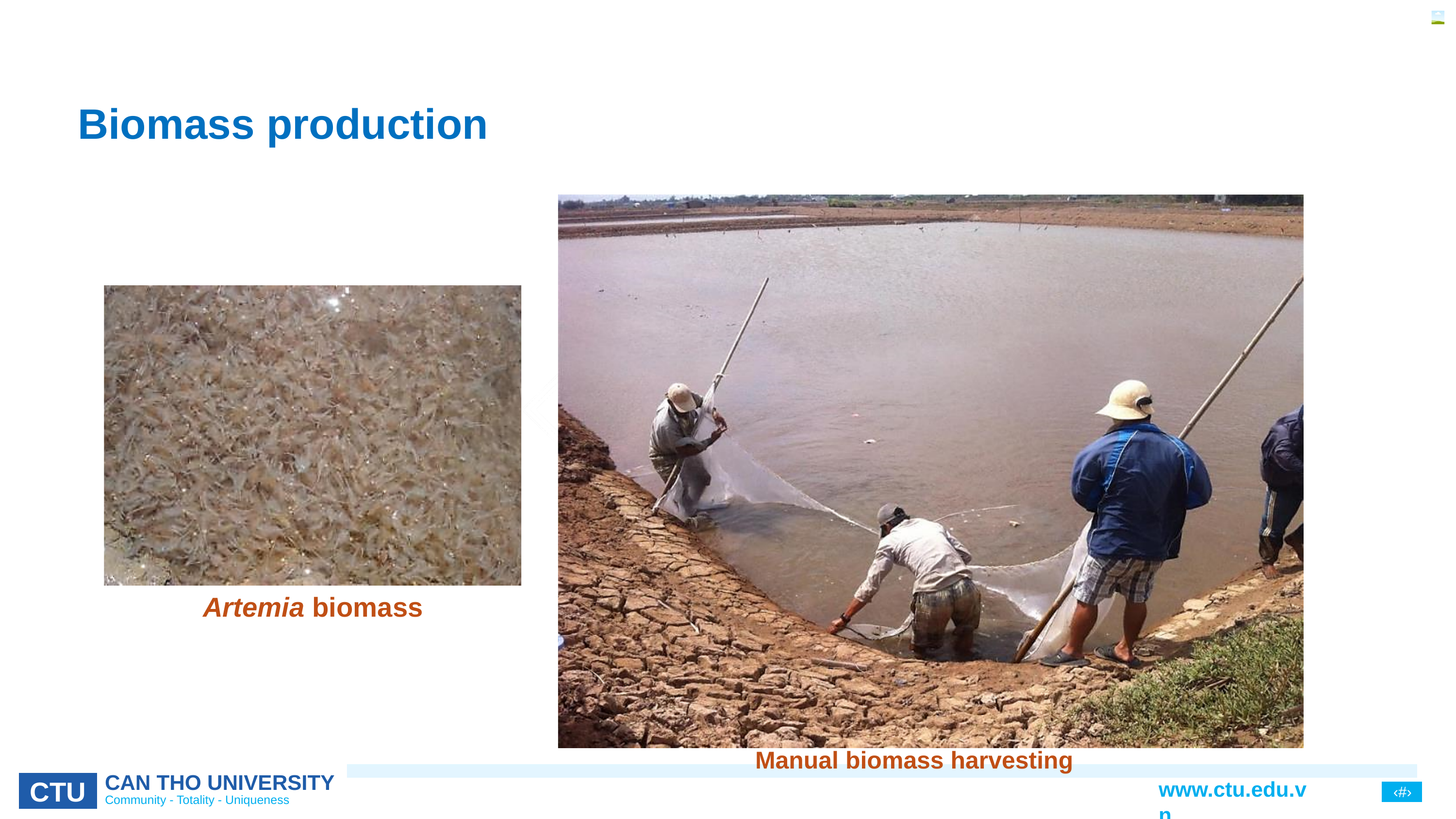

Biomass production

Artemia biomass
Manual biomass harvesting

CAN THO UNIVERSITY

‹#›

CTU
www.ctu.edu.vn

Community - Totality - Uniqueness